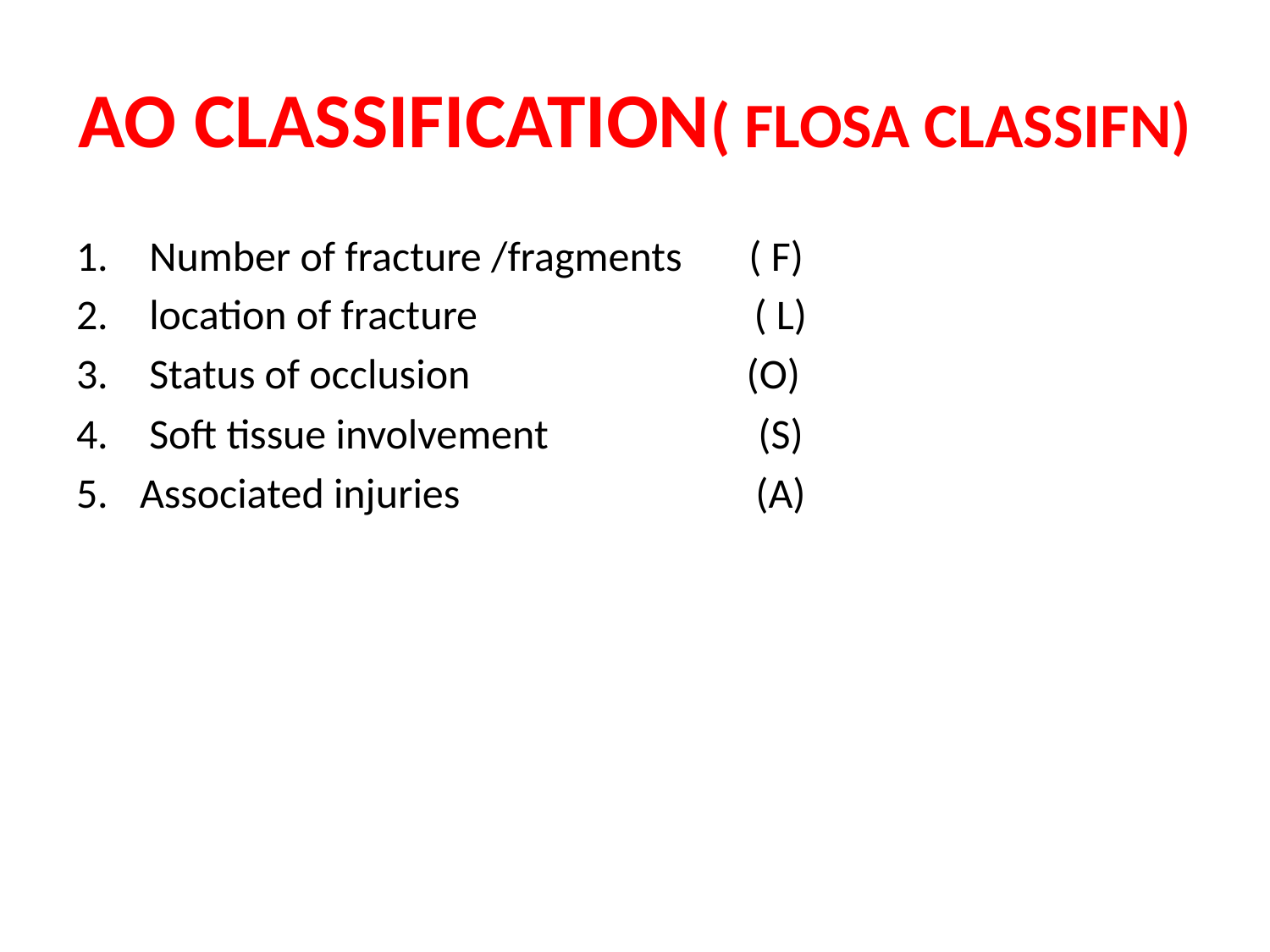

# AO Classification( FLOSA classifn)
 Number of fracture /fragments       ( F)
 location of fracture                             ( L)
 Status of occlusion                             (O)
 Soft tissue involvement                      (S)
Associated injuries                               (A)